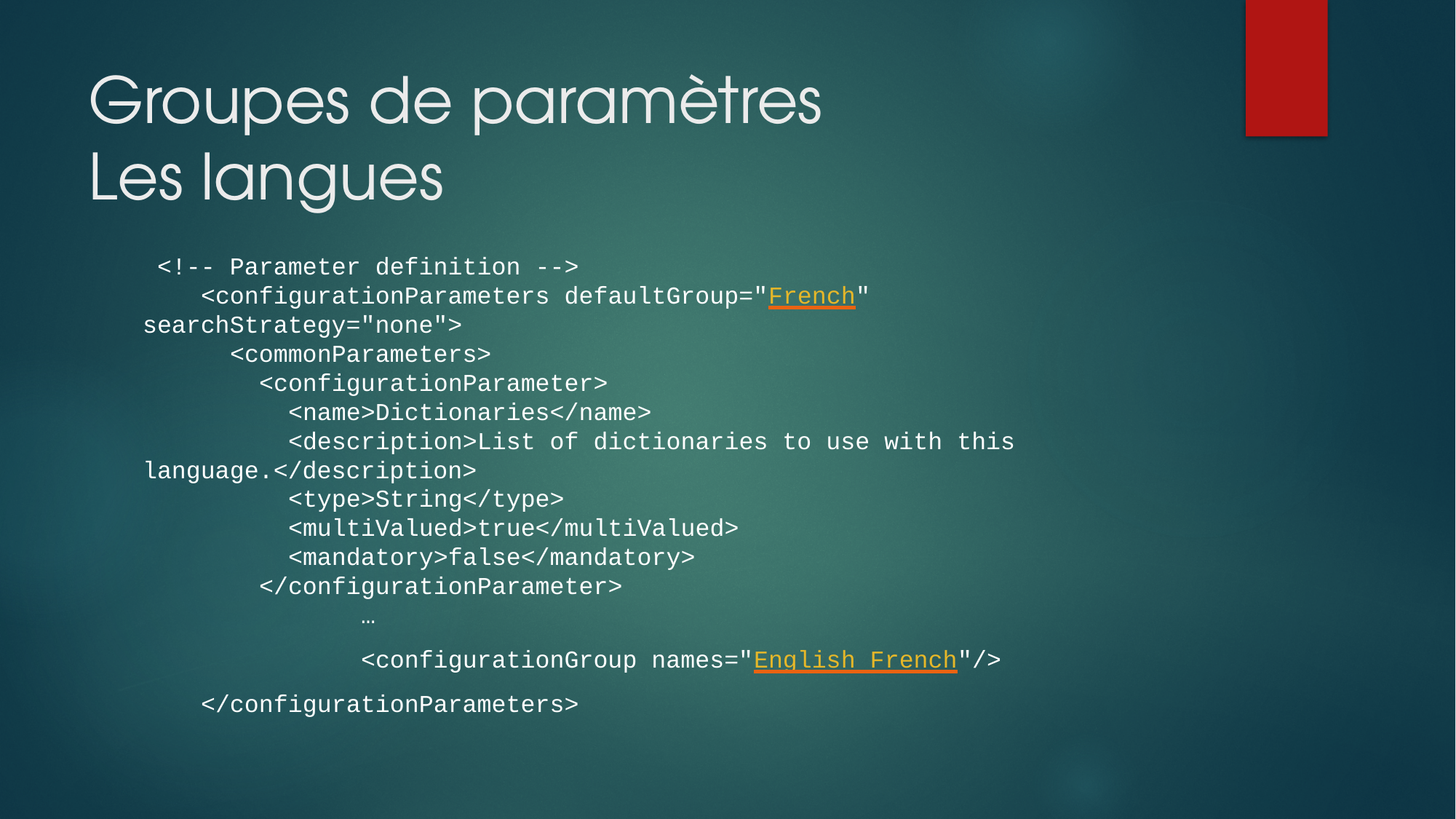

# Groupes de paramètres Les langues
 <!-- Parameter definition -->
    <configurationParameters defaultGroup="French" searchStrategy="none">
      <commonParameters>
        <configurationParameter>
          <name>Dictionaries</name>
          <description>List of dictionaries to use with this language.</description>
          <type>String</type>
          <multiValued>true</multiValued>
          <mandatory>false</mandatory>
        </configurationParameter>
		…
		<configurationGroup names="English French"/>
    </configurationParameters>